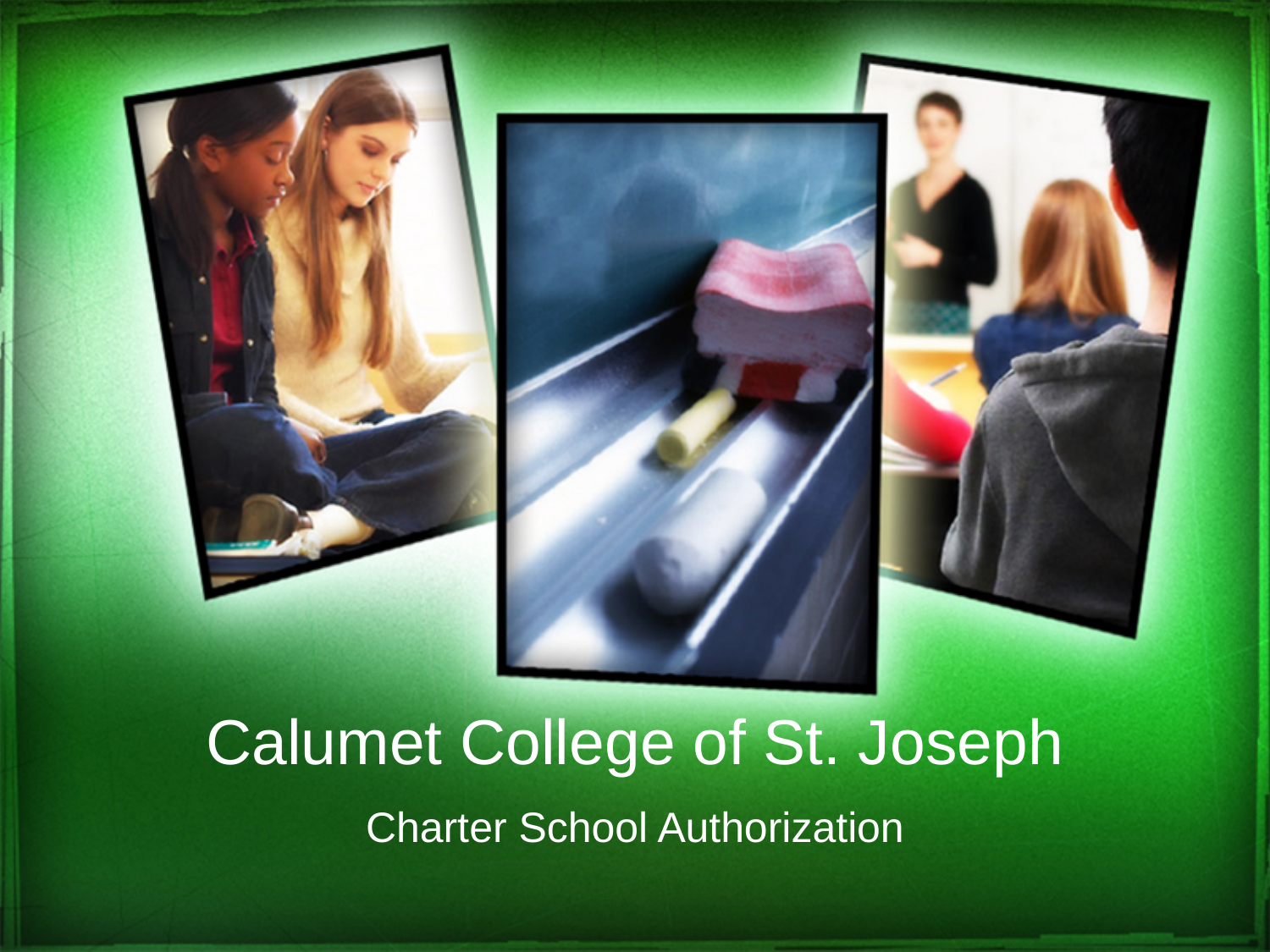

# Calumet College of St. Joseph
Charter School Authorization